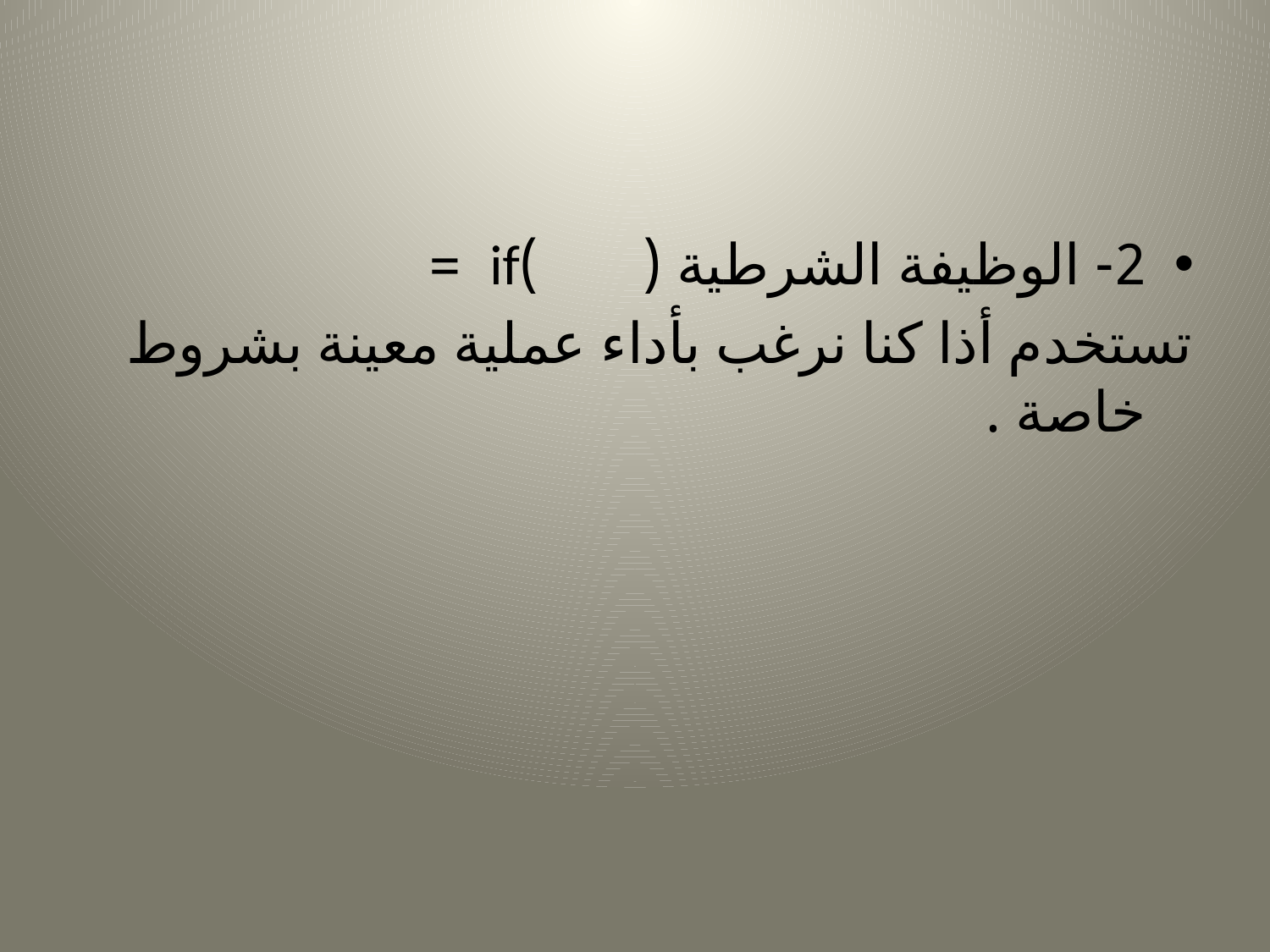

#
2- الوظيفة الشرطية (       )if  =
تستخدم أذا كنا نرغب بأداء عملية معينة بشروط خاصة .